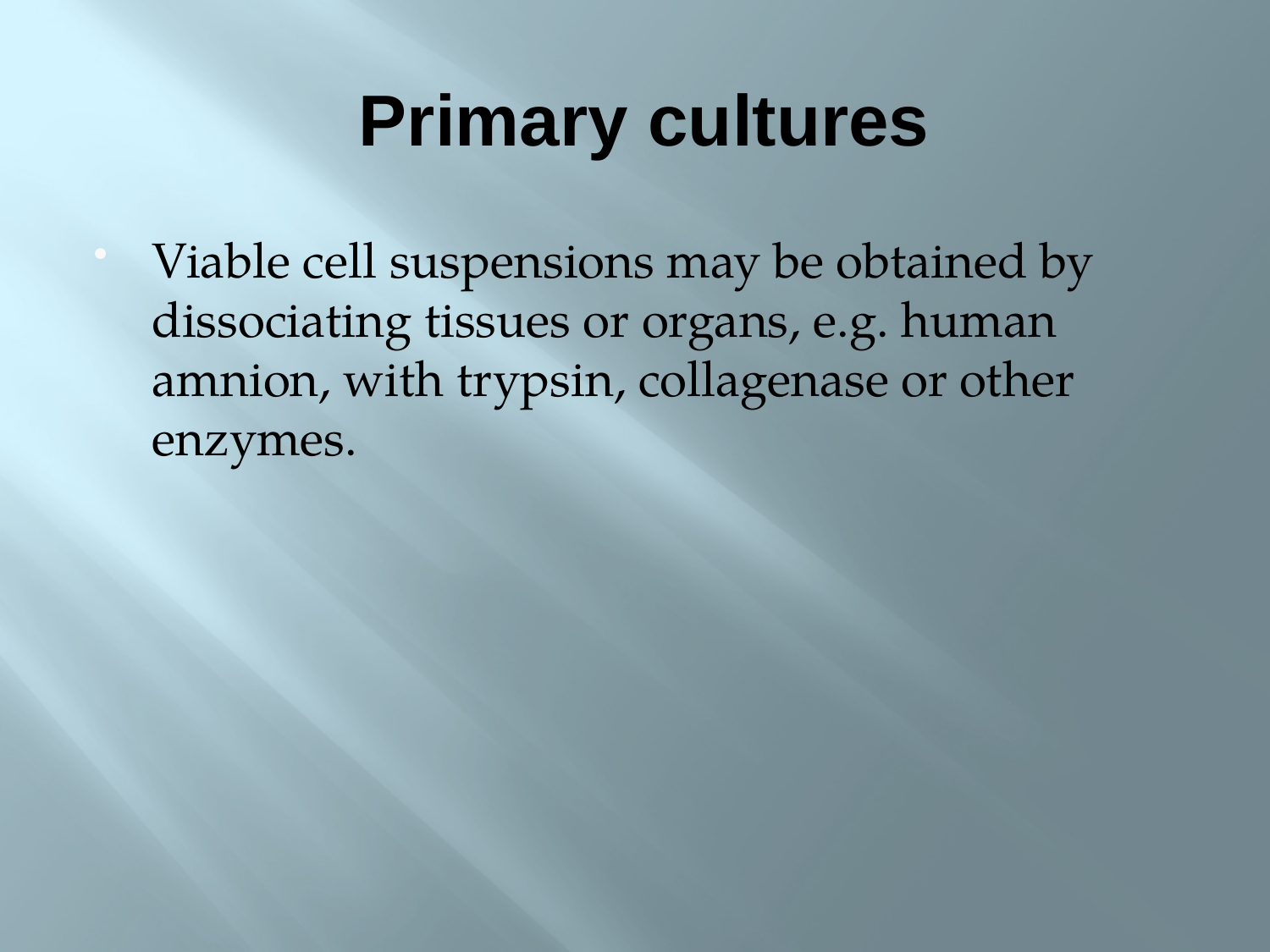

# Primary cultures
Viable cell suspensions may be obtained by dissociating tissues or organs, e.g. human amnion, with trypsin, collagenase or other enzymes.